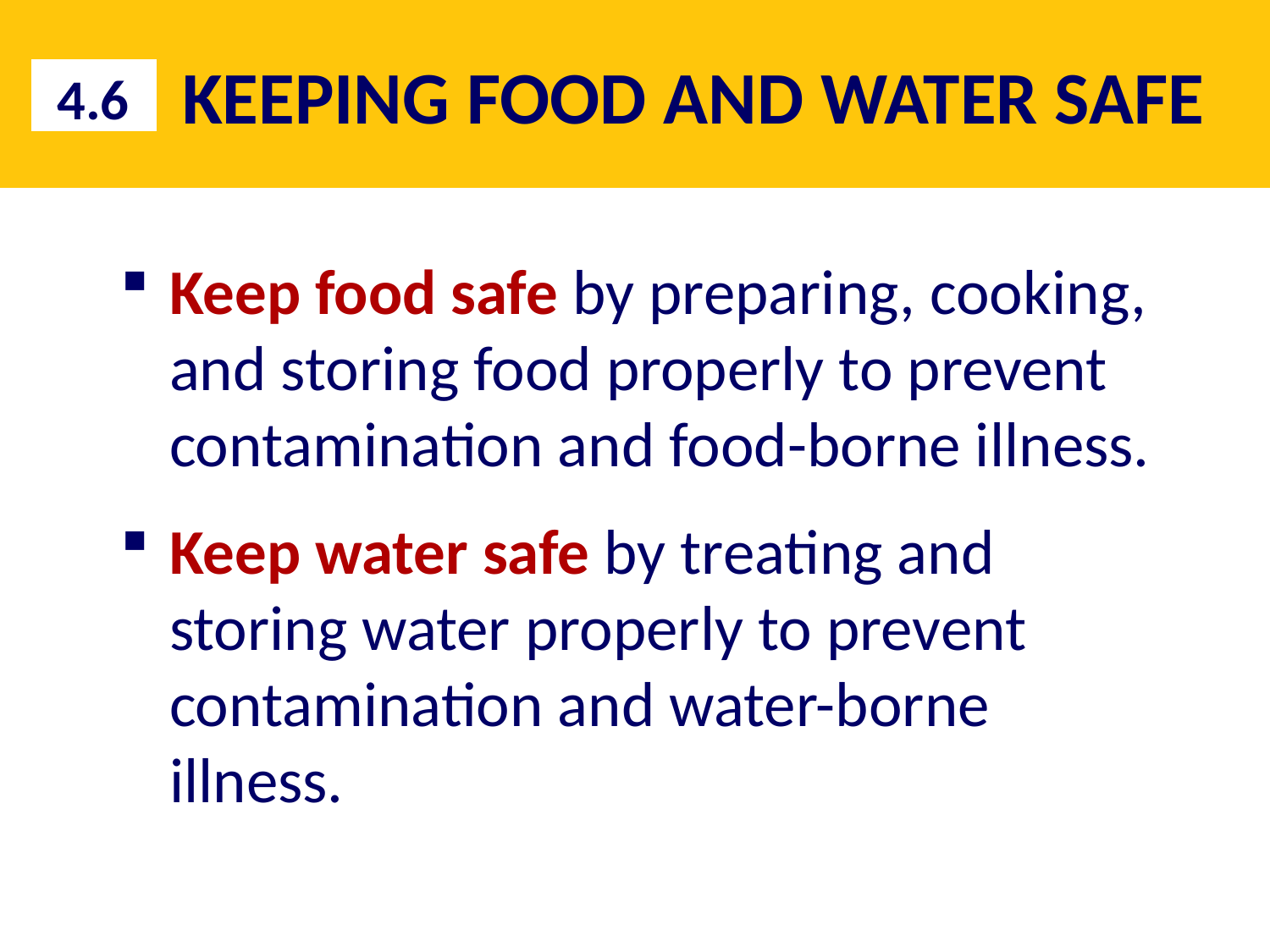

# KEEPING FOOD AND WATER SAFE
4.6
Keep food safe by preparing, cooking, and storing food properly to prevent contamination and food-borne illness.
Keep water safe by treating and storing water properly to prevent contamination and water-borne illness.